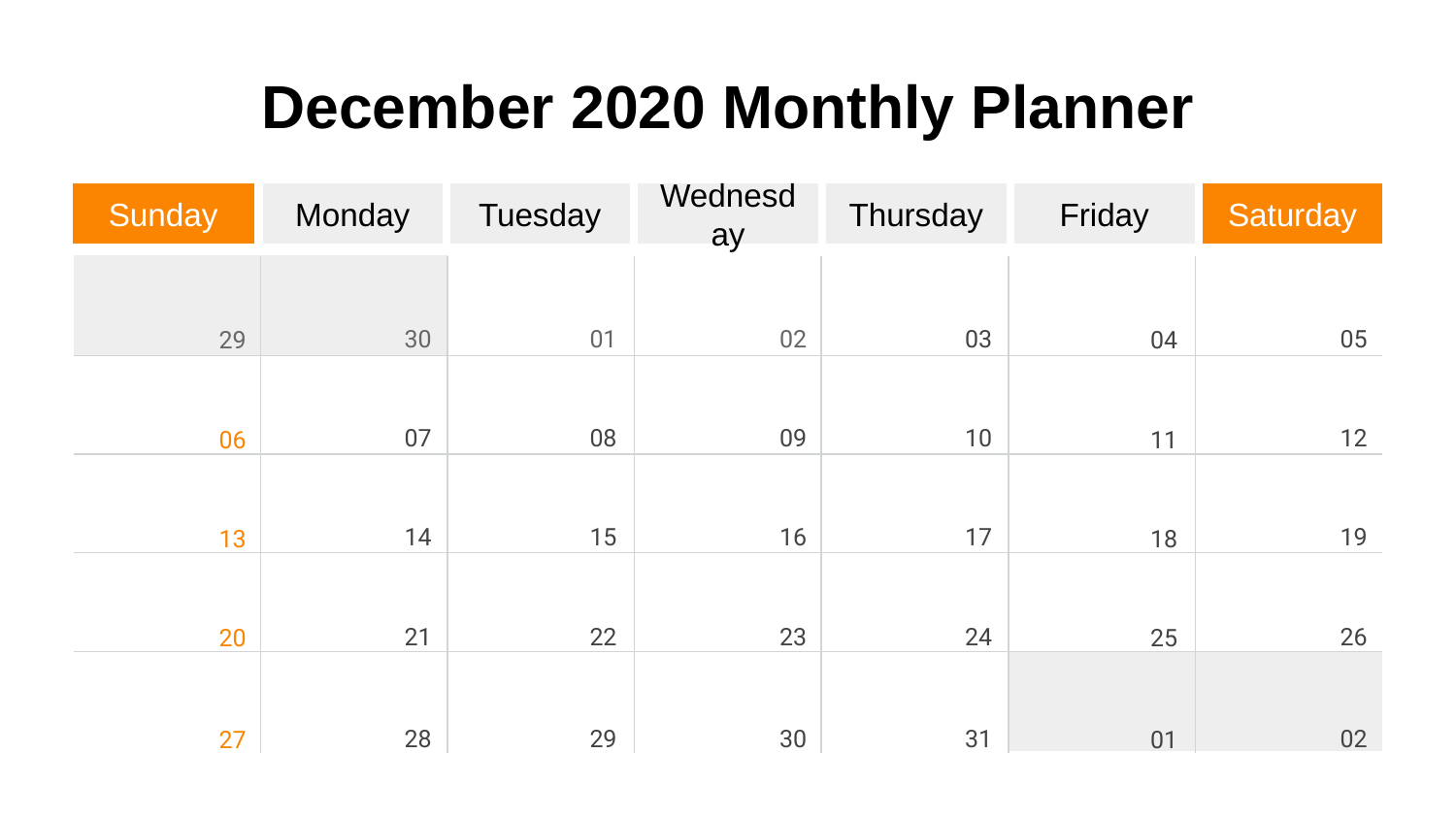

# December 2020 Monthly Planner
Sunday
Monday
Tuesday
Wednesday
Thursday
Friday
Saturday

30
01
02
03
05
29
04

07
08
09
10
12
06
11

14
15
16
17
19
13
18

21
22
23
24
26
20
25

28
29
30
31
02
27
01